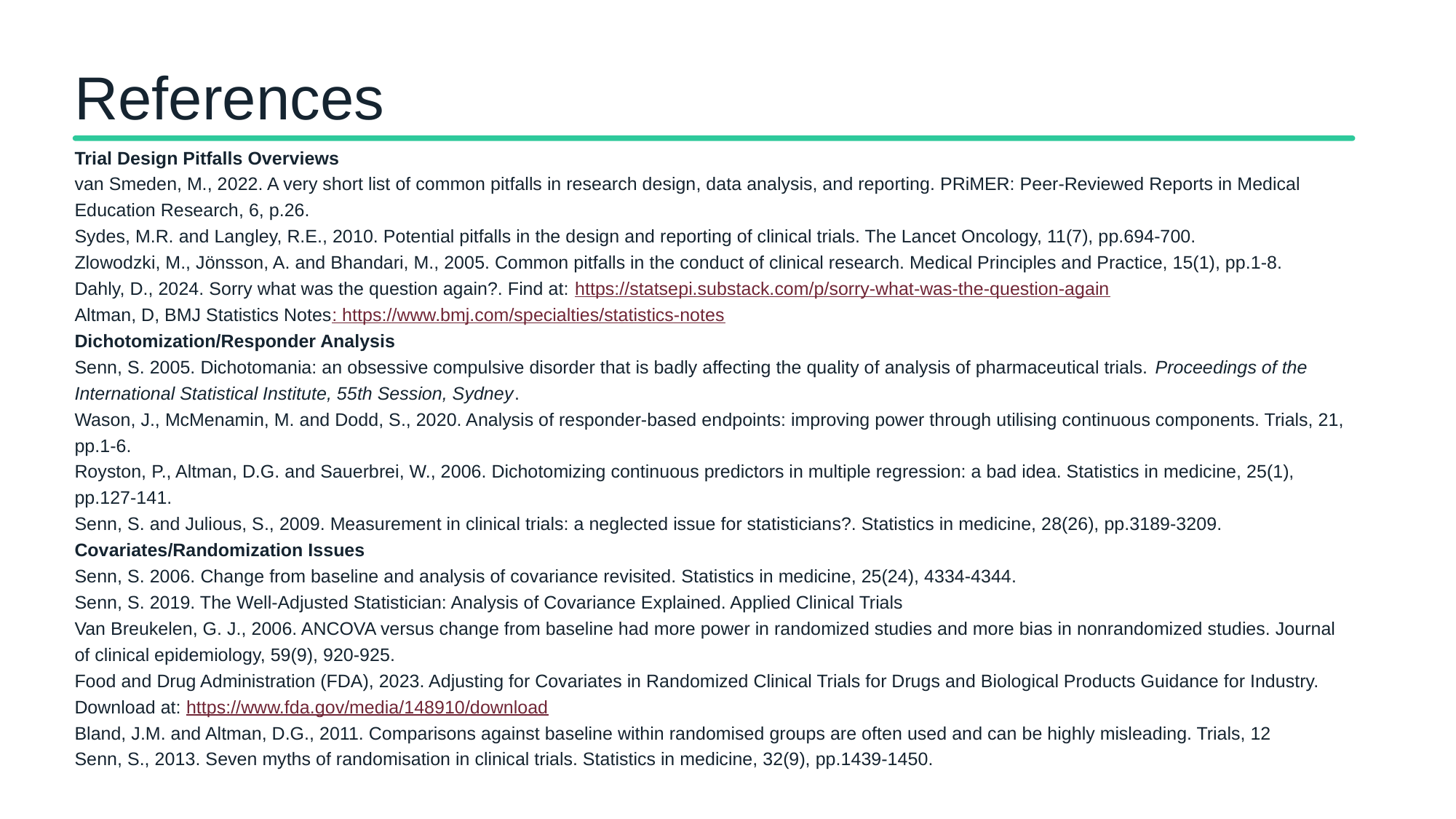

References
Trial Design Pitfalls Overviews
van Smeden, M., 2022. A very short list of common pitfalls in research design, data analysis, and reporting. PRiMER: Peer-Reviewed Reports in Medical Education Research, 6, p.26.
Sydes, M.R. and Langley, R.E., 2010. Potential pitfalls in the design and reporting of clinical trials. The Lancet Oncology, 11(7), pp.694-700.
Zlowodzki, M., Jönsson, A. and Bhandari, M., 2005. Common pitfalls in the conduct of clinical research. Medical Principles and Practice, 15(1), pp.1-8.
Dahly, D., 2024. Sorry what was the question again?. Find at: https://statsepi.substack.com/p/sorry-what-was-the-question-again
Altman, D, BMJ Statistics Notes: https://www.bmj.com/specialties/statistics-notes
Dichotomization/Responder Analysis
Senn, S. 2005. Dichotomania: an obsessive compulsive disorder that is badly affecting the quality of analysis of pharmaceutical trials. Proceedings of the International Statistical Institute, 55th Session, Sydney.
Wason, J., McMenamin, M. and Dodd, S., 2020. Analysis of responder-based endpoints: improving power through utilising continuous components. Trials, 21, pp.1-6.
Royston, P., Altman, D.G. and Sauerbrei, W., 2006. Dichotomizing continuous predictors in multiple regression: a bad idea. Statistics in medicine, 25(1), pp.127-141.
Senn, S. and Julious, S., 2009. Measurement in clinical trials: a neglected issue for statisticians?. Statistics in medicine, 28(26), pp.3189-3209.
Covariates/Randomization Issues
Senn, S. 2006. Change from baseline and analysis of covariance revisited. Statistics in medicine, 25(24), 4334-4344.
Senn, S. 2019. The Well-Adjusted Statistician: Analysis of Covariance Explained. Applied Clinical Trials
Van Breukelen, G. J., 2006. ANCOVA versus change from baseline had more power in randomized studies and more bias in nonrandomized studies. Journal of clinical epidemiology, 59(9), 920-925.
Food and Drug Administration (FDA), 2023. Adjusting for Covariates in Randomized Clinical Trials for Drugs and Biological Products Guidance for Industry. Download at: https://www.fda.gov/media/148910/download
Bland, J.M. and Altman, D.G., 2011. Comparisons against baseline within randomised groups are often used and can be highly misleading. Trials, 12
Senn, S., 2013. Seven myths of randomisation in clinical trials. Statistics in medicine, 32(9), pp.1439-1450.